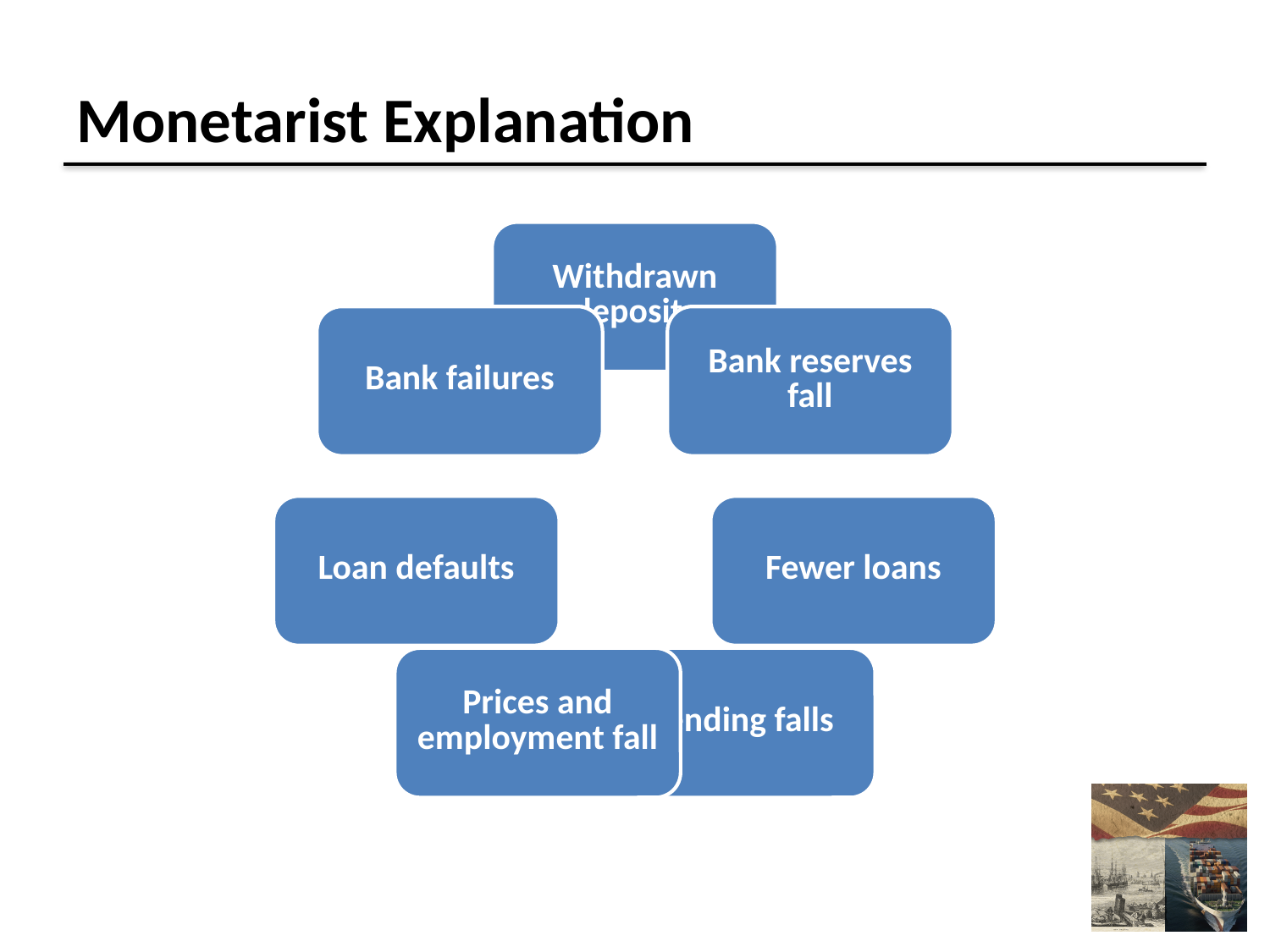

# Monetarist Explanation
Withdrawn deposits
Fewer loans
Spending falls
Loan defaults
Bank failures